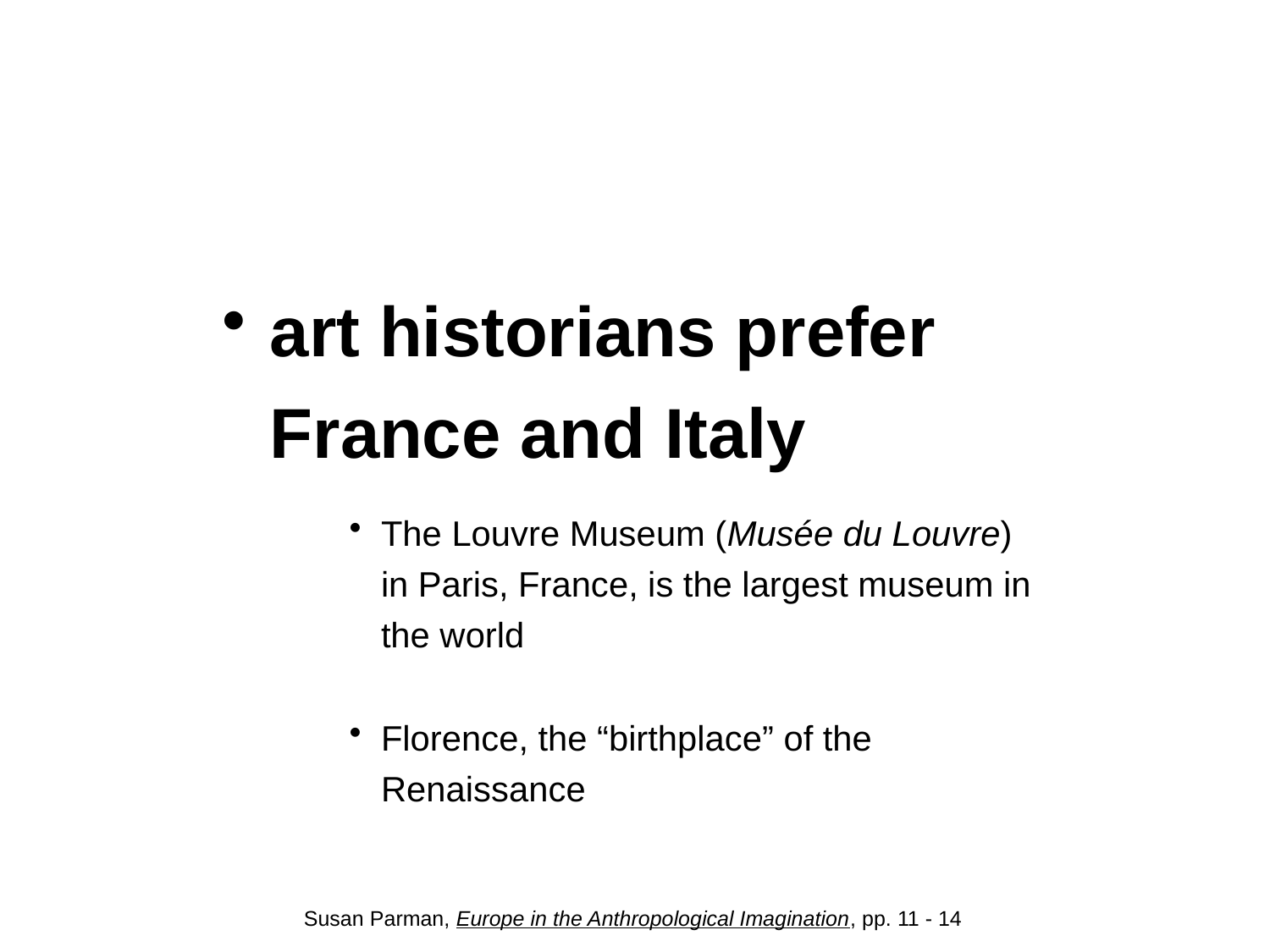

#
art historians prefer France and Italy

The Louvre Museum (Musée du Louvre) in Paris, France, is the largest museum in the world

Florence, the “birthplace” of the Renaissance
Susan Parman, Europe in the Anthropological Imagination, pp. 11 - 14